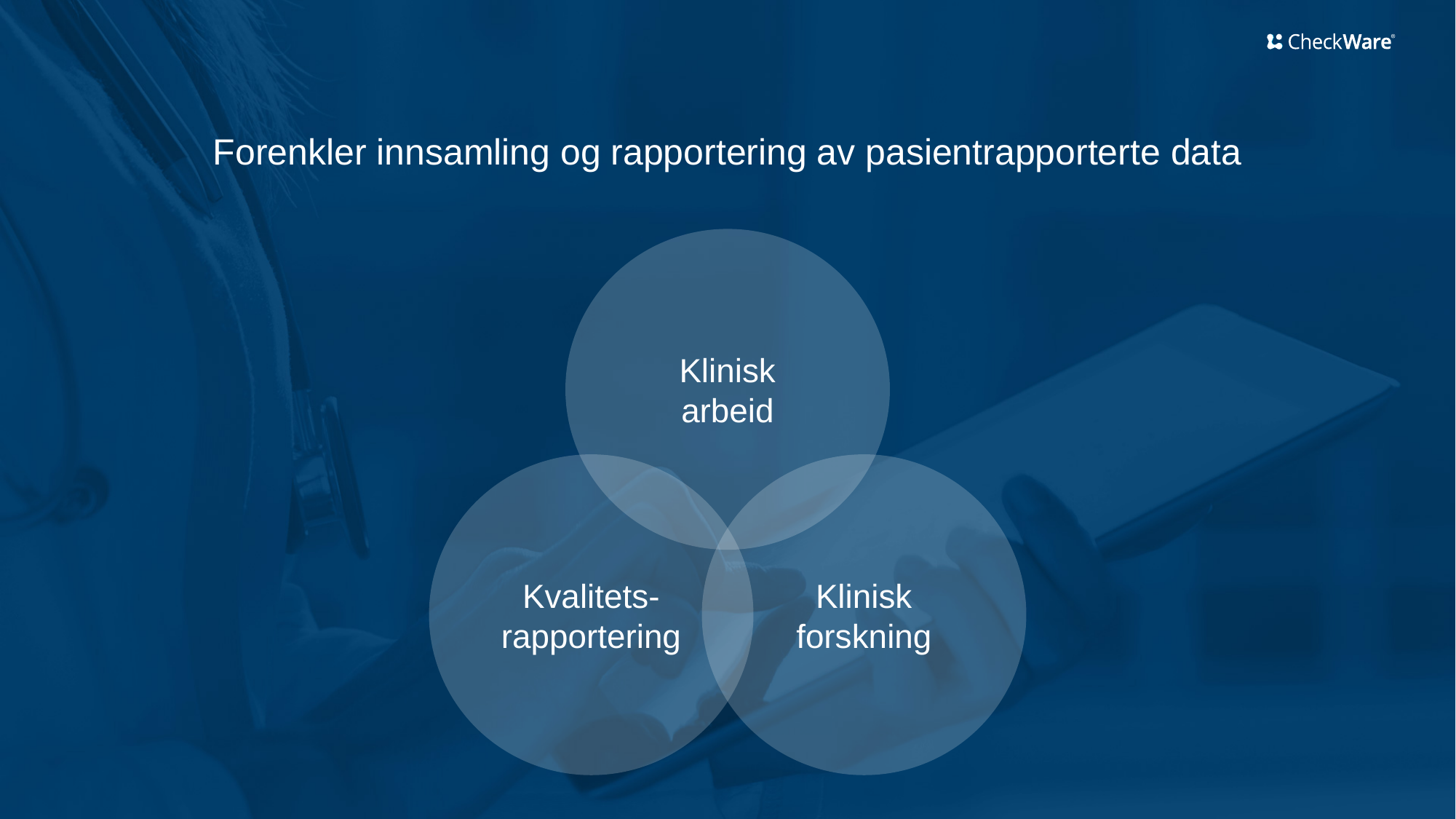

# Forenkler innsamling og rapportering av pasientrapporterte data
Klinisk
arbeid
Kvalitets-rapportering
Klinisk forskning